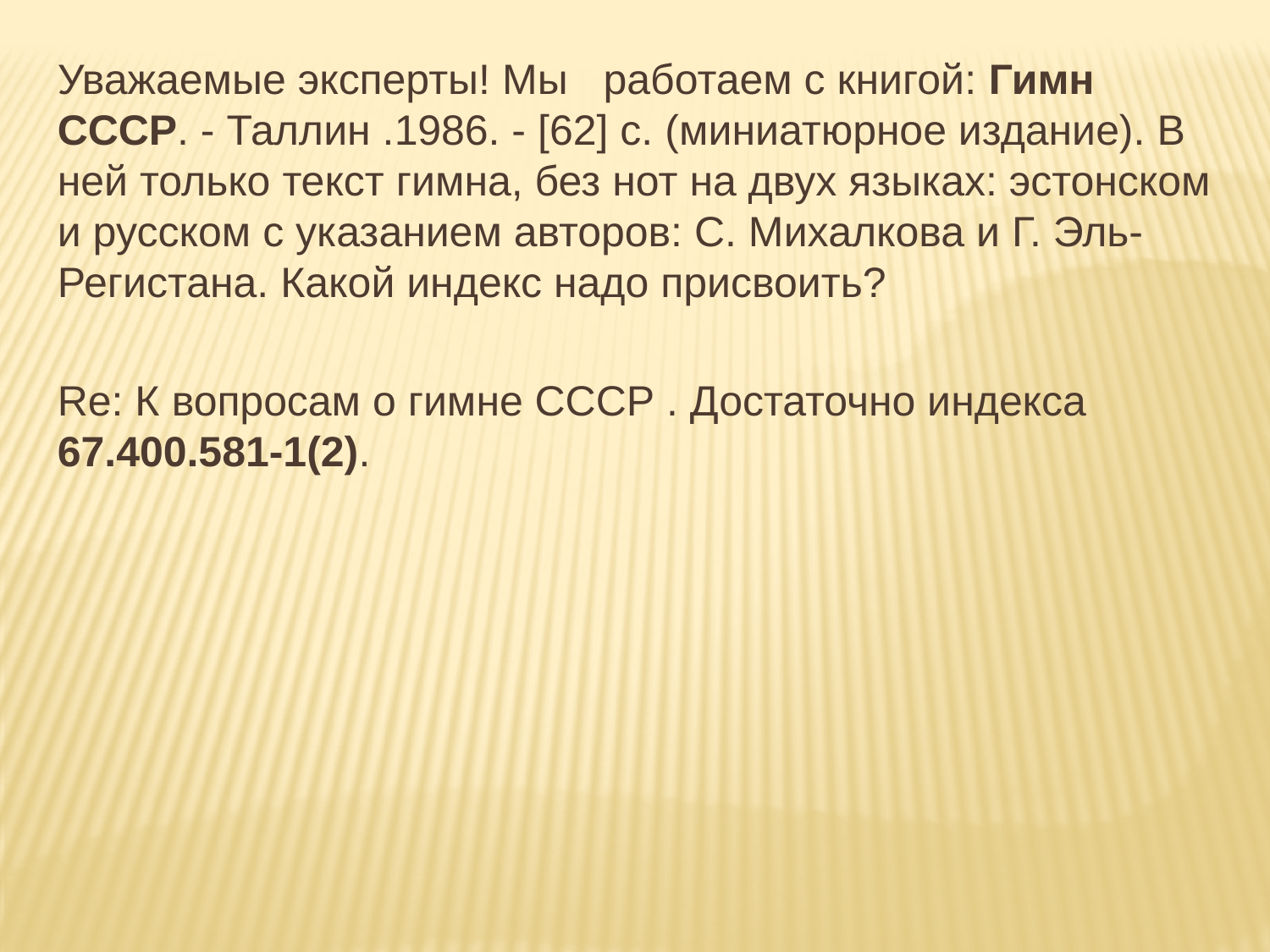

Уважаемые эксперты! Мы   работаем с книгой: Гимн СССР. - Таллин .1986. - [62] с. (миниатюрное издание). В ней только текст гимна, без нот на двух языках: эстонском и русском с указанием авторов: С. Михалкова и Г. Эль-Регистана. Какой индекс надо присвоить?

Re: К вопросам о гимне СССР . Достаточно индекса 67.400.581-1(2).